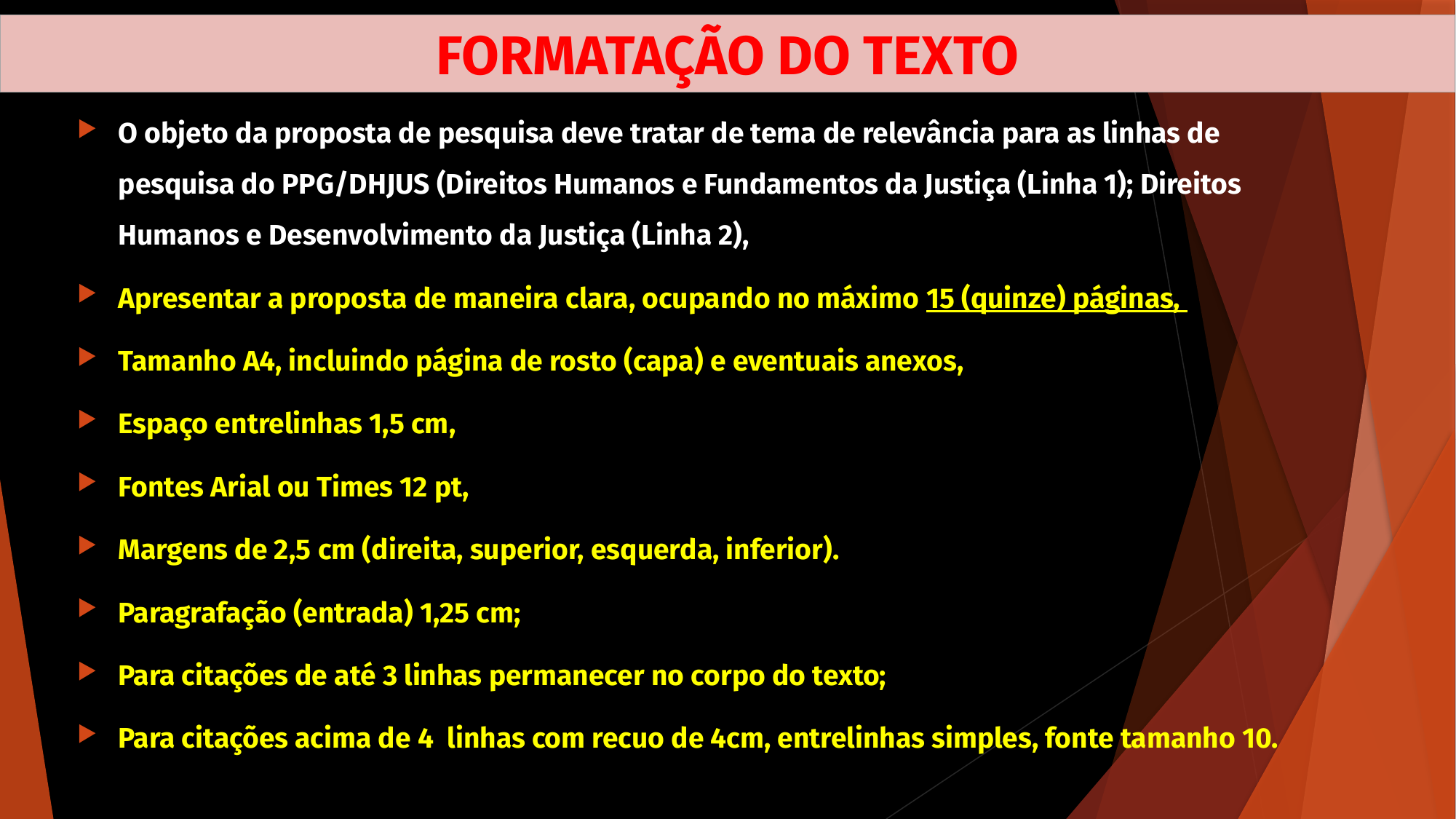

# FORMATAÇÃO DO TEXTO
O objeto da proposta de pesquisa deve tratar de tema de relevância para as linhas de pesquisa do PPG/DHJUS (Direitos Humanos e Fundamentos da Justiça (Linha 1); Direitos Humanos e Desenvolvimento da Justiça (Linha 2),
Apresentar a proposta de maneira clara, ocupando no máximo 15 (quinze) páginas,
Tamanho A4, incluindo página de rosto (capa) e eventuais anexos,
Espaço entrelinhas 1,5 cm,
Fontes Arial ou Times 12 pt,
Margens de 2,5 cm (direita, superior, esquerda, inferior).
Paragrafação (entrada) 1,25 cm;
Para citações de até 3 linhas permanecer no corpo do texto;
Para citações acima de 4  linhas com recuo de 4cm, entrelinhas simples, fonte tamanho 10.